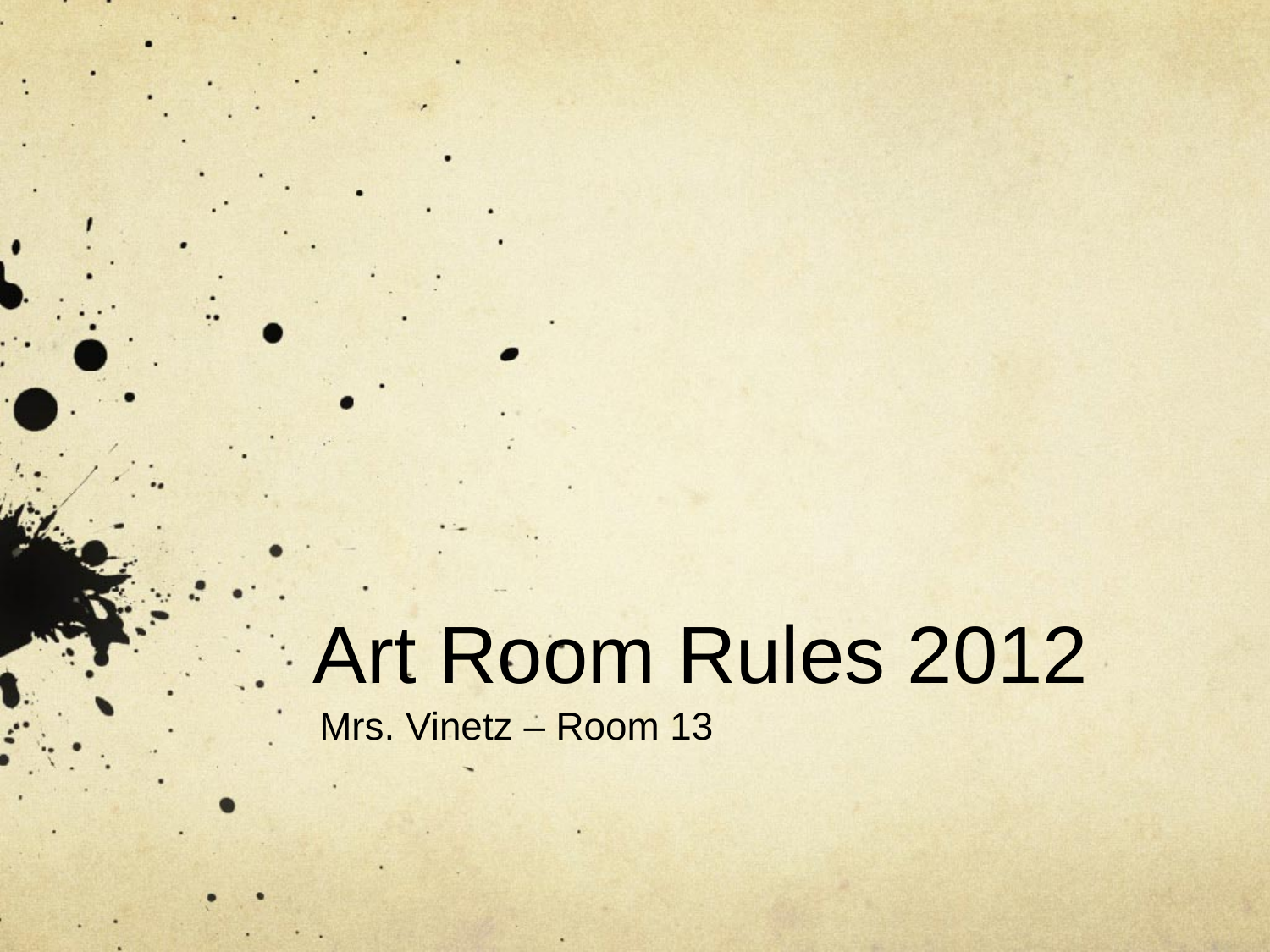

# Art Room Rules 2012
Mrs. Vinetz – Room 13